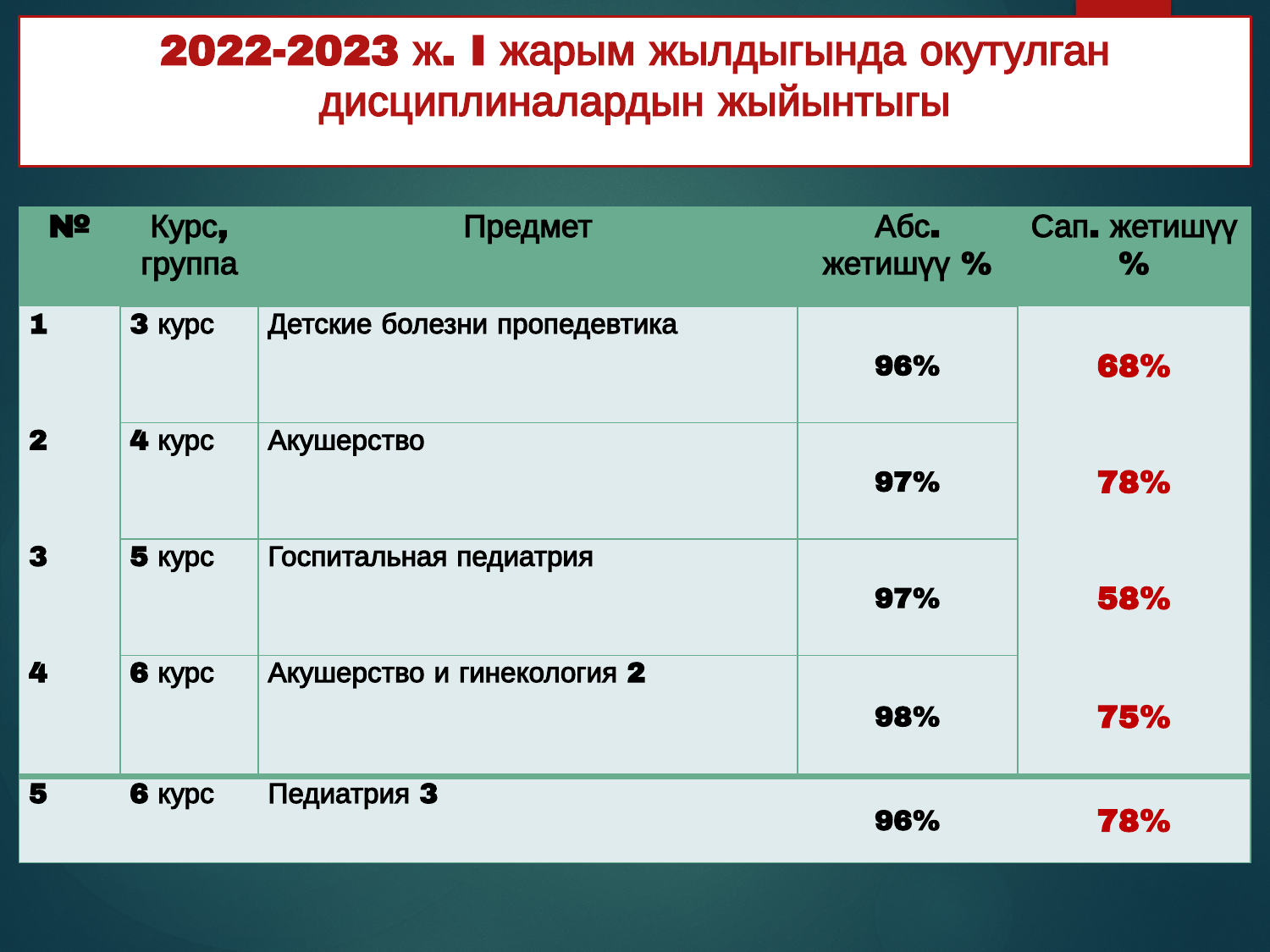

# 2022-2023 ж. I жарым жылдыгында окутулган дисциплиналардын жыйынтыгы

| № | Курс, группа | Предмет | Абс. жетишүү % | Сап. жетишүү % |
| --- | --- | --- | --- | --- |
| 1 | 3 курс | Детские болезни пропедевтика | 96% | 68% |
| 2 | 4 курс | Акушерство | 97% | 78% |
| 3 | 5 курс | Госпитальная педиатрия | 97% | 58% |
| 4 | 6 курс | Акушерство и гинекология 2 | 98% | 75% |
| 5 | 6 курс | Педиатрия 3 | 96% | 78% |